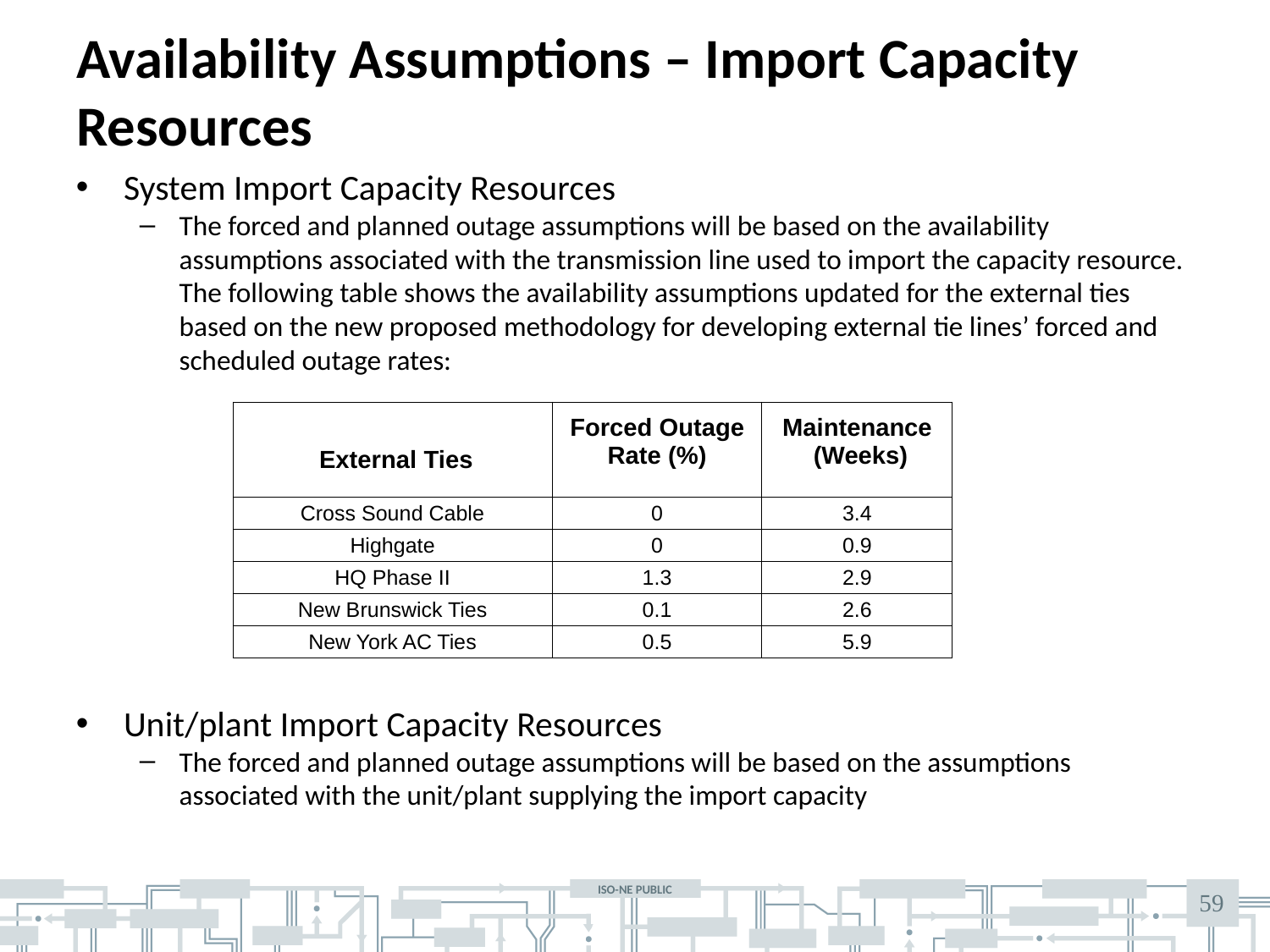

# Availability Assumptions – Import Capacity Resources
System Import Capacity Resources
The forced and planned outage assumptions will be based on the availability assumptions associated with the transmission line used to import the capacity resource. The following table shows the availability assumptions updated for the external ties based on the new proposed methodology for developing external tie lines’ forced and scheduled outage rates:

Unit/plant Import Capacity Resources
The forced and planned outage assumptions will be based on the assumptions associated with the unit/plant supplying the import capacity
| External Ties | Forced Outage Rate (%) | Maintenance (Weeks) |
| --- | --- | --- |
| Cross Sound Cable | 0 | 3.4 |
| Highgate | 0 | 0.9 |
| HQ Phase II | 1.3 | 2.9 |
| New Brunswick Ties | 0.1 | 2.6 |
| New York AC Ties | 0.5 | 5.9 |
59